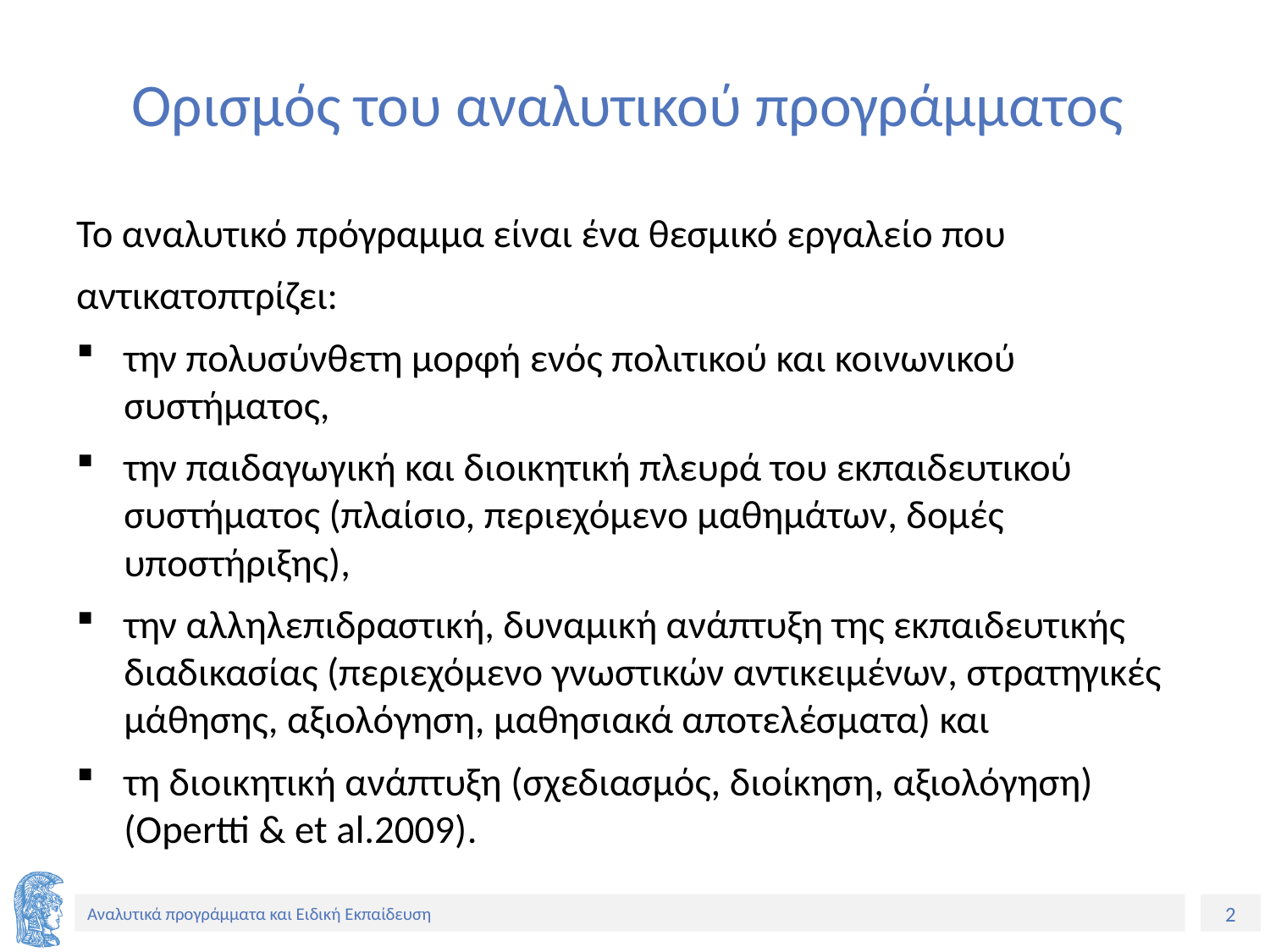

# Ορισμός του αναλυτικού προγράμματος
Το αναλυτικό πρόγραμμα είναι ένα θεσμικό εργαλείο που
αντικατοπτρίζει:
την πολυσύνθετη μορφή ενός πολιτικού και κοινωνικού συστήματος,
την παιδαγωγική και διοικητική πλευρά του εκπαιδευτικού συστήματος (πλαίσιο, περιεχόμενο μαθημάτων, δομές υποστήριξης),
την αλληλεπιδραστική, δυναμική ανάπτυξη της εκπαιδευτικής διαδικασίας (περιεχόμενο γνωστικών αντικειμένων, στρατηγικές μάθησης, αξιολόγηση, μαθησιακά αποτελέσματα) και
τη διοικητική ανάπτυξη (σχεδιασμός, διοίκηση, αξιολόγηση) (Opertti & et al.2009).